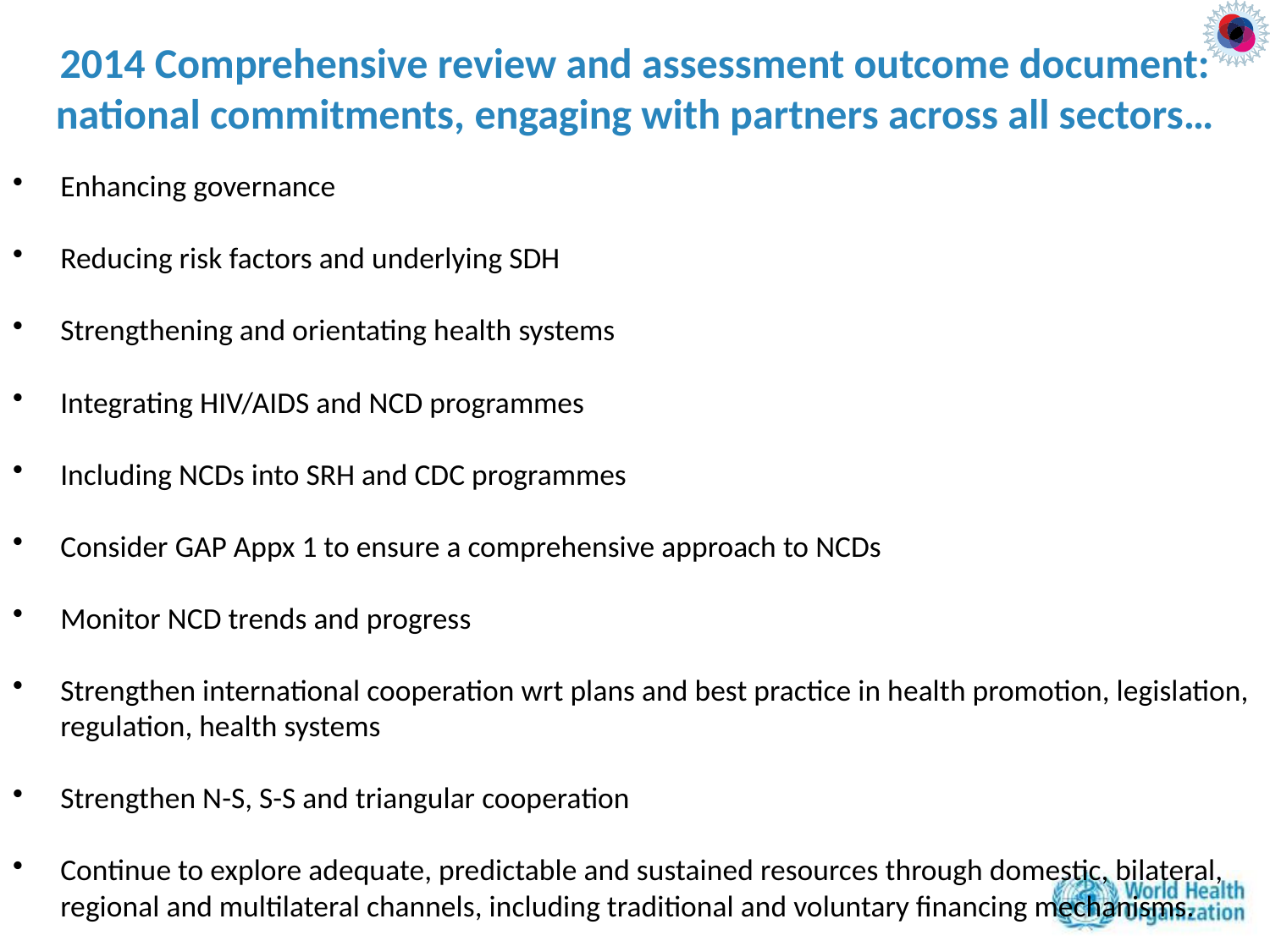

# 2014 Comprehensive review and assessment outcome document: national commitments, engaging with partners across all sectors…
Enhancing governance

Reducing risk factors and underlying SDH

Strengthening and orientating health systems

Integrating HIV/AIDS and NCD programmes

Including NCDs into SRH and CDC programmes

Consider GAP Appx 1 to ensure a comprehensive approach to NCDs

Monitor NCD trends and progress

Strengthen international cooperation wrt plans and best practice in health promotion, legislation, regulation, health systems

Strengthen N-S, S-S and triangular cooperation

Continue to explore adequate, predictable and sustained resources through domestic, bilateral, regional and multilateral channels, including traditional and voluntary financing mechanisms.